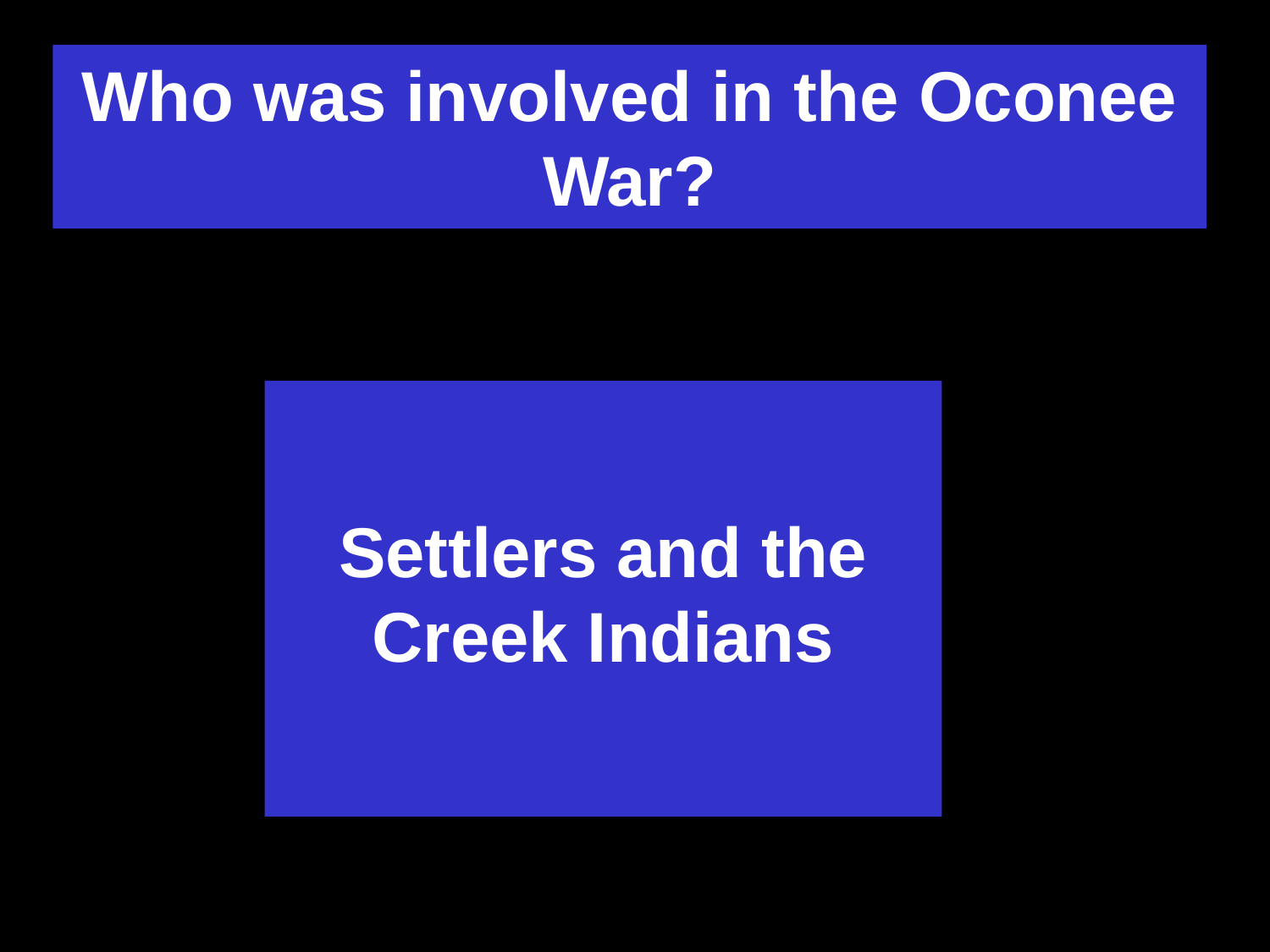

Who was involved in the Oconee War?

Settlers and the Creek Indians